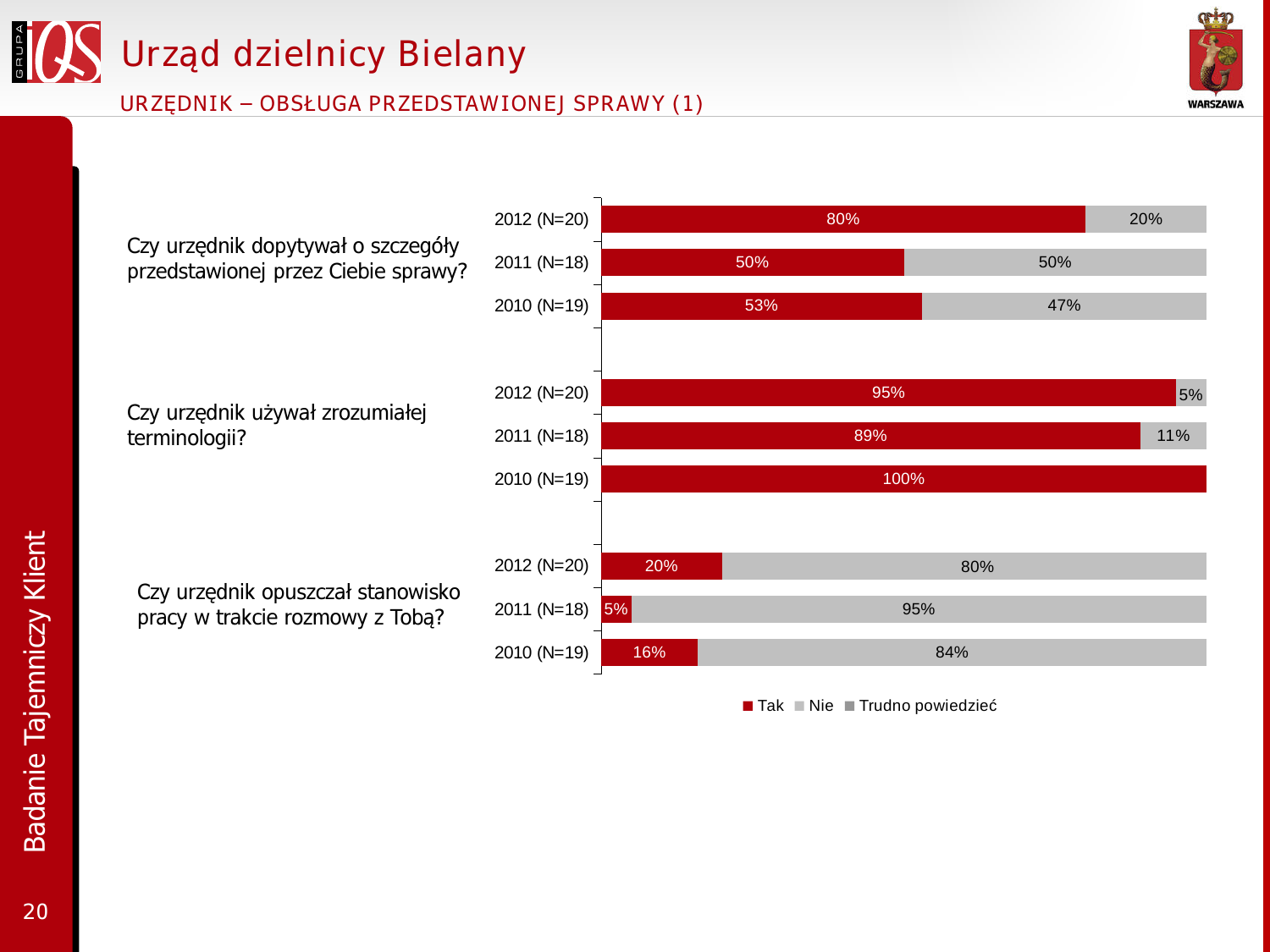

# Urząd dzielnicy Bielany
URZĘDNIK – OBSŁUGA PRZEDSTAWIONEJ SPRAWY (1)

### Chart

| Category | Tak | Nie | Trudno powiedzieć |
|---|---|---|---|
| 2012 (N=20) | 0.8 | 0.2 | None |
| 2011 (N=18) | 0.5 | 0.5 | None |
| 2010 (N=19) | 0.53 | 0.4700000000000001 | None |
|  | None | None | None |
| 2012 (N=20) | 0.9500000000000004 | 0.05 | None |
| 2011 (N=18) | 0.89 | 0.11 | None |
| 2010 (N=19) | 1.0 | None | None |
|  | None | None | None |
| 2012 (N=20) | 0.2 | 0.8 | None |
| 2011 (N=18) | 0.05 | 0.9500000000000004 | None |
| 2010 (N=19) | 0.16 | 0.8400000000000004 | None |
Czy urzędnik dopytywał o szczegóły przedstawionej przez Ciebie sprawy?
Czy urzędnik używał zrozumiałej terminologii?
Badanie Tajemniczy Klient
Czy urzędnik opuszczał stanowisko pracy w trakcie rozmowy z Tobą?
20